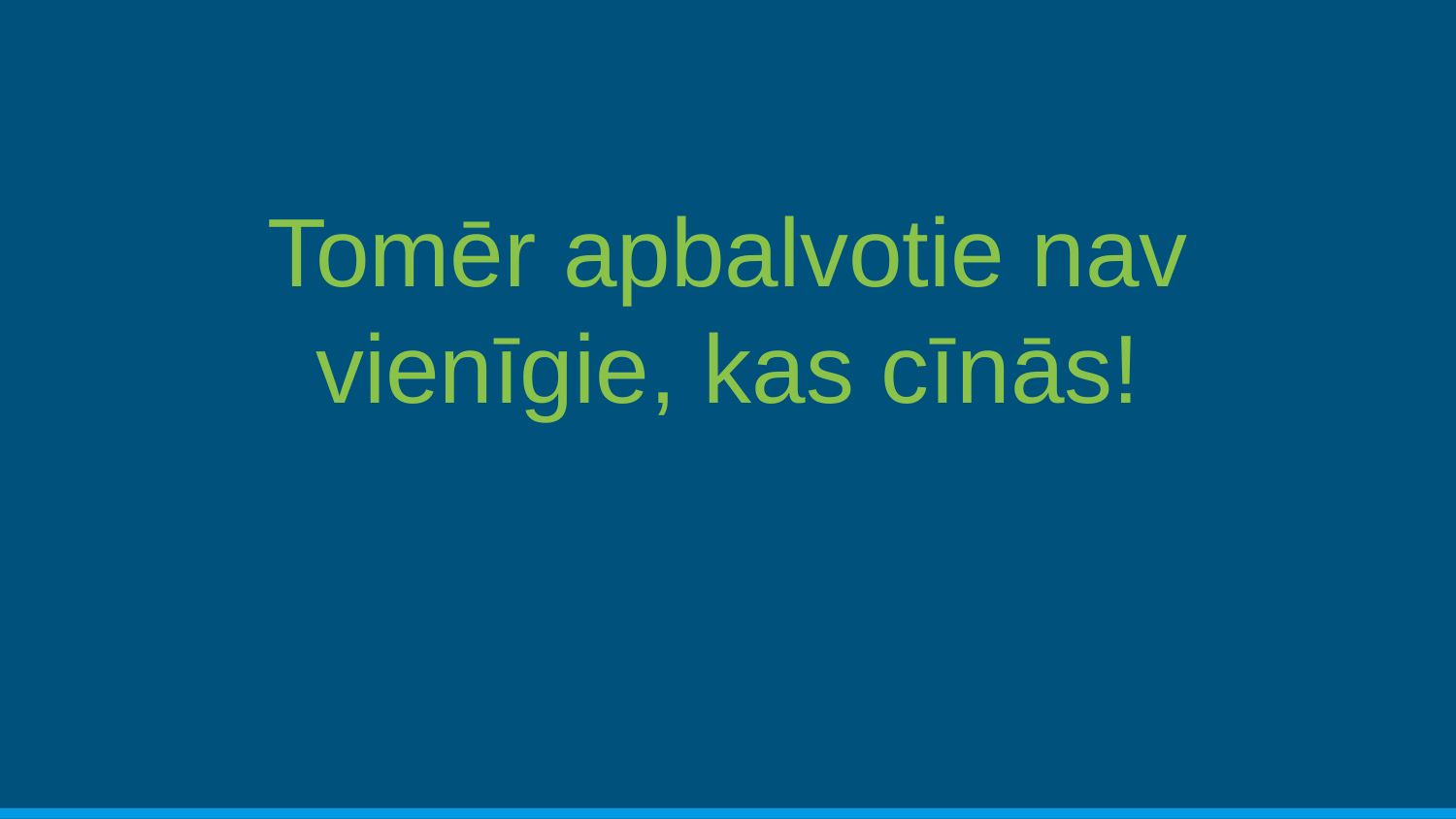

# Tomēr apbalvotie nav vienīgie, kas cīnās!